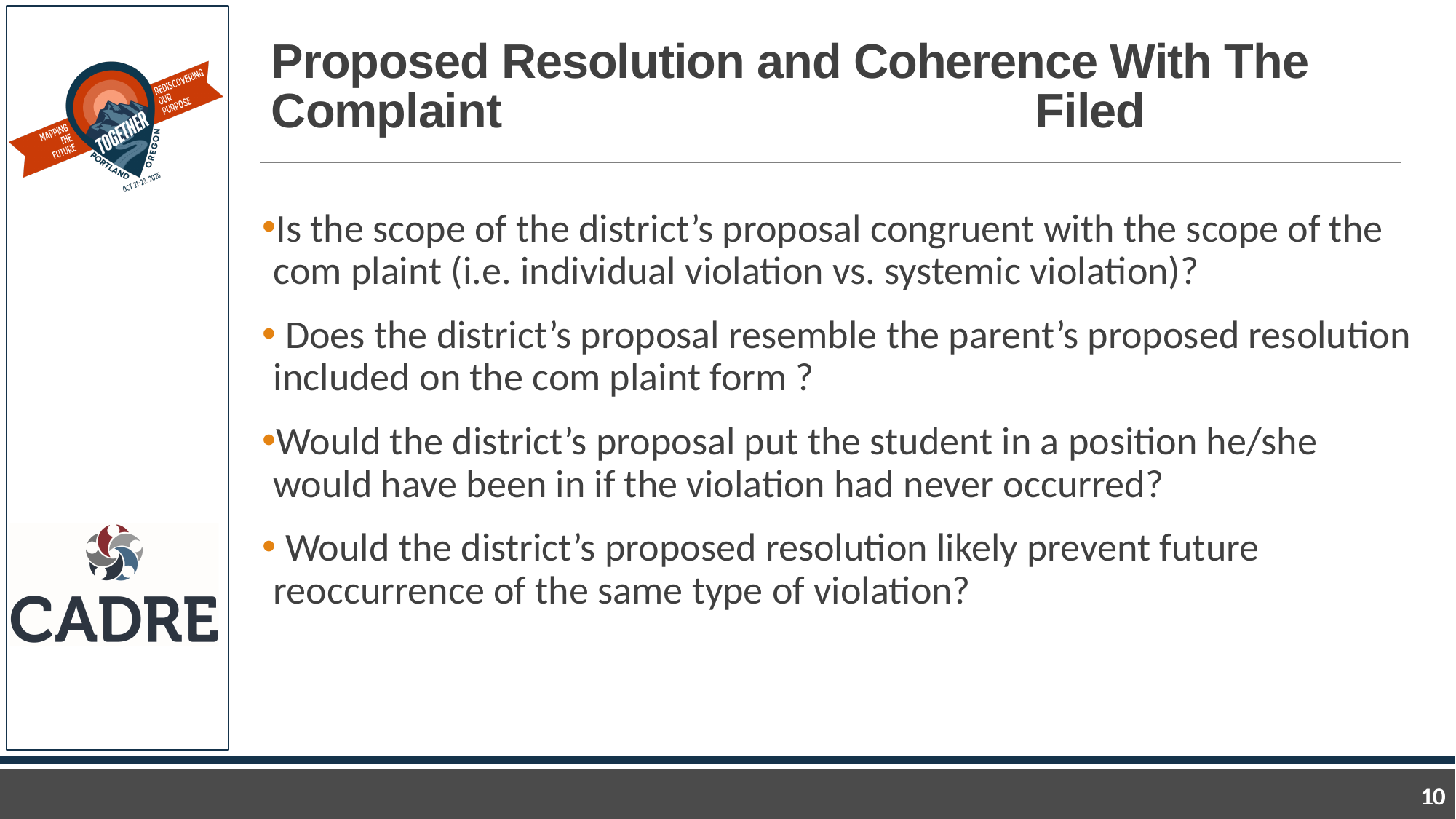

# Proposed Resolution and Coherence With The Complaint      					Filed
Is the scope of the district’s proposal congruent with the scope of the com plaint (i.e. individual violation vs. systemic violation)?
 Does the district’s proposal resemble the parent’s proposed resolution included on the com plaint form ?
Would the district’s proposal put the student in a position he/she would have been in if the violation had never occurred?
 Would the district’s proposed resolution likely prevent future reoccurrence of the same type of violation?